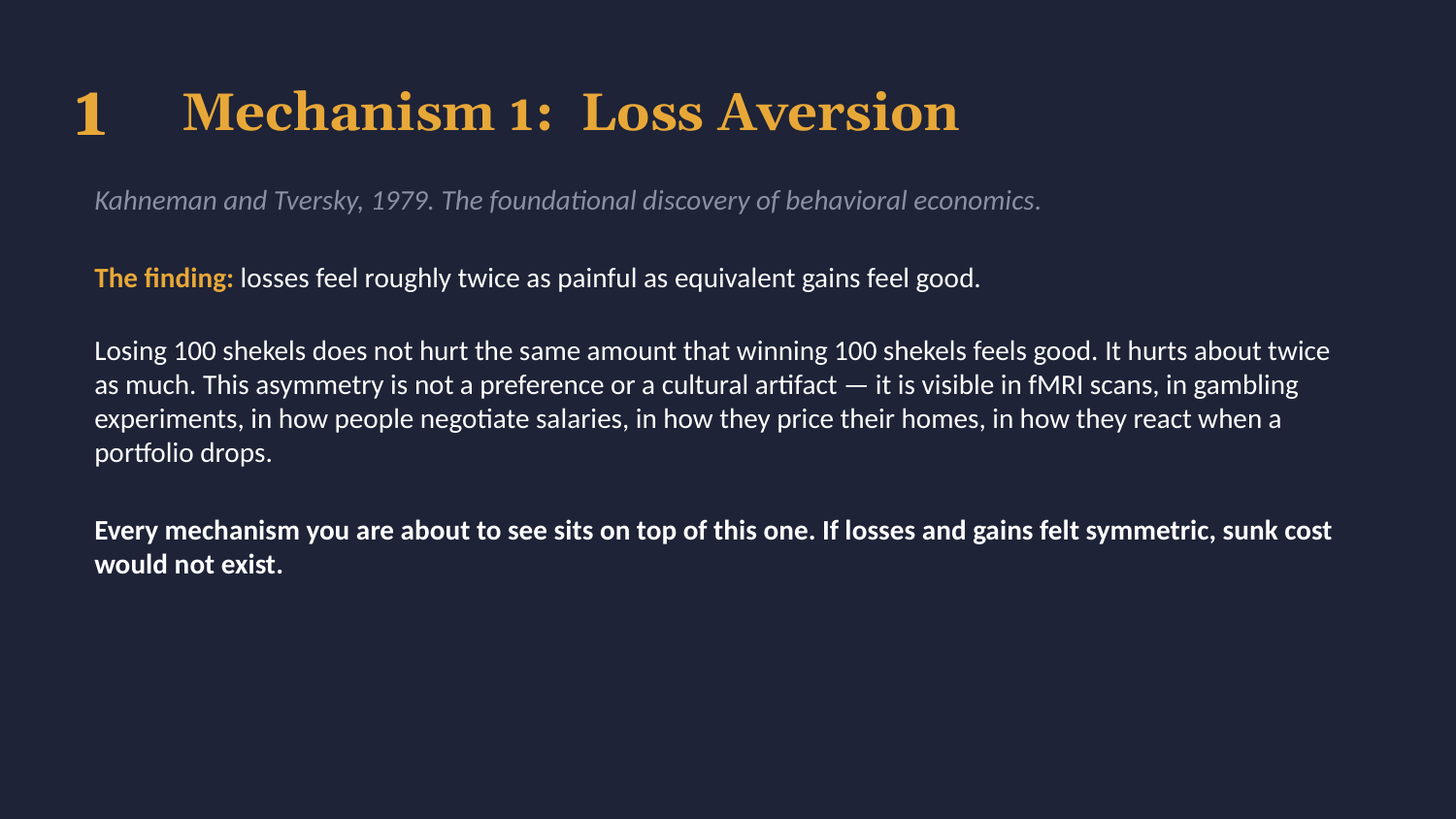

1
Mechanism 1:  Loss Aversion
Kahneman and Tversky, 1979. The foundational discovery of behavioral economics.

The finding: losses feel roughly twice as painful as equivalent gains feel good.

Losing 100 shekels does not hurt the same amount that winning 100 shekels feels good. It hurts about twice as much. This asymmetry is not a preference or a cultural artifact — it is visible in fMRI scans, in gambling experiments, in how people negotiate salaries, in how they price their homes, in how they react when a portfolio drops.

Every mechanism you are about to see sits on top of this one. If losses and gains felt symmetric, sunk cost would not exist.